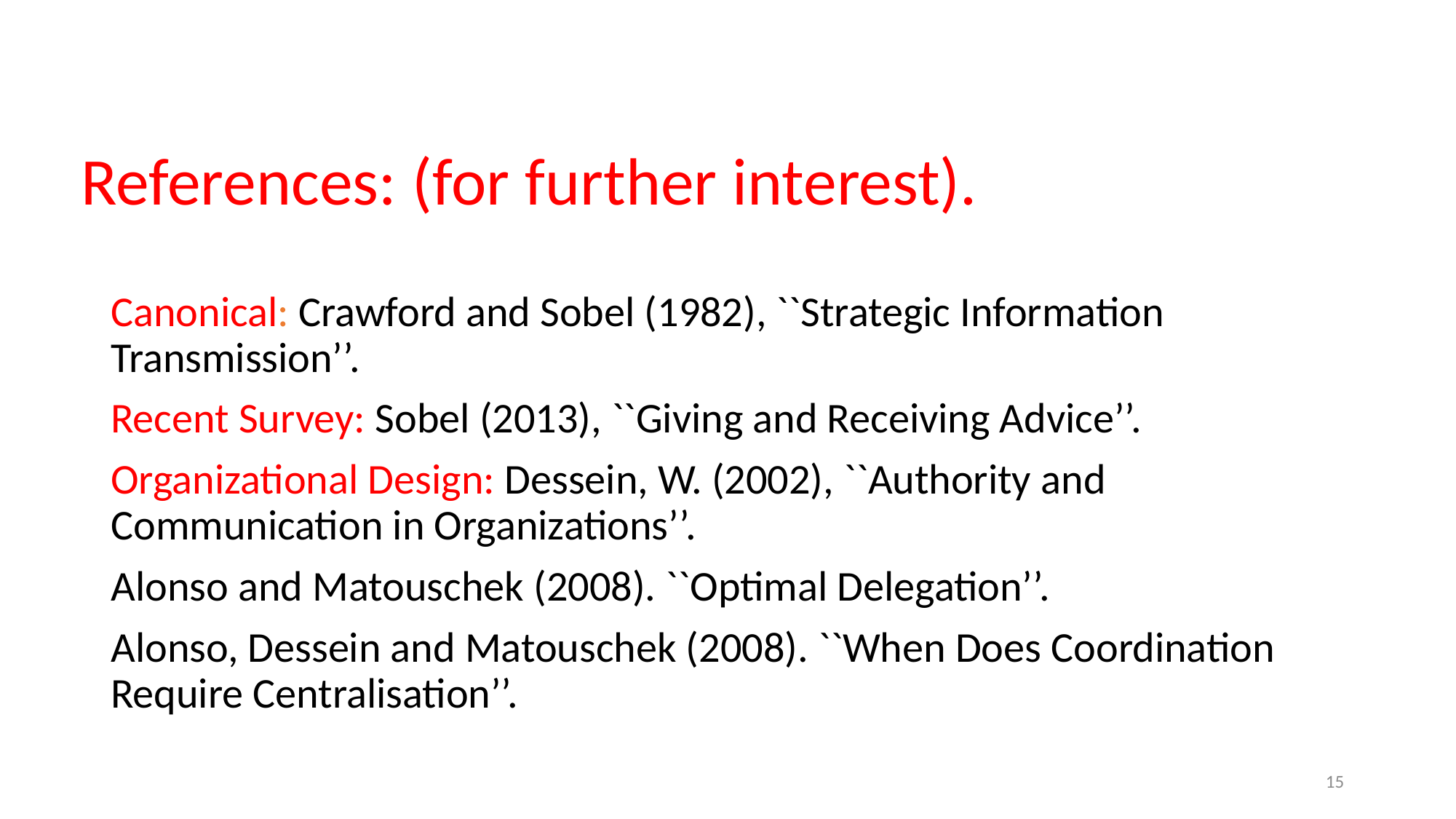

# References: (for further interest).

Canonical: Crawford and Sobel (1982), ``Strategic Information Transmission’’.
Recent Survey: Sobel (2013), ``Giving and Receiving Advice’’.
Organizational Design: Dessein, W. (2002), ``Authority and Communication in Organizations’’.
Alonso and Matouschek (2008). ``Optimal Delegation’’.
Alonso, Dessein and Matouschek (2008). ``When Does Coordination Require Centralisation’’.
15